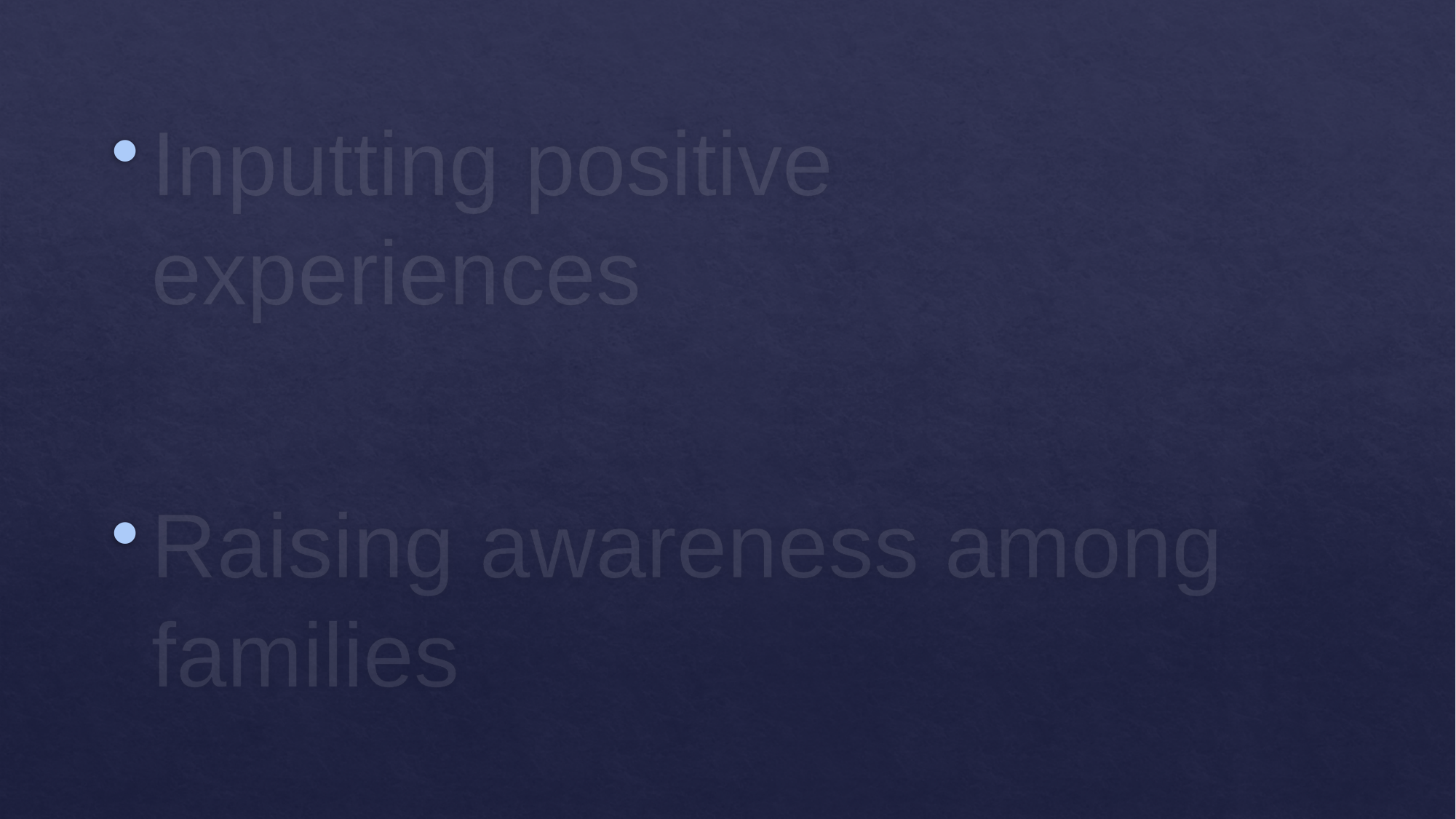

Inputting positive experiences

Raising awareness among families